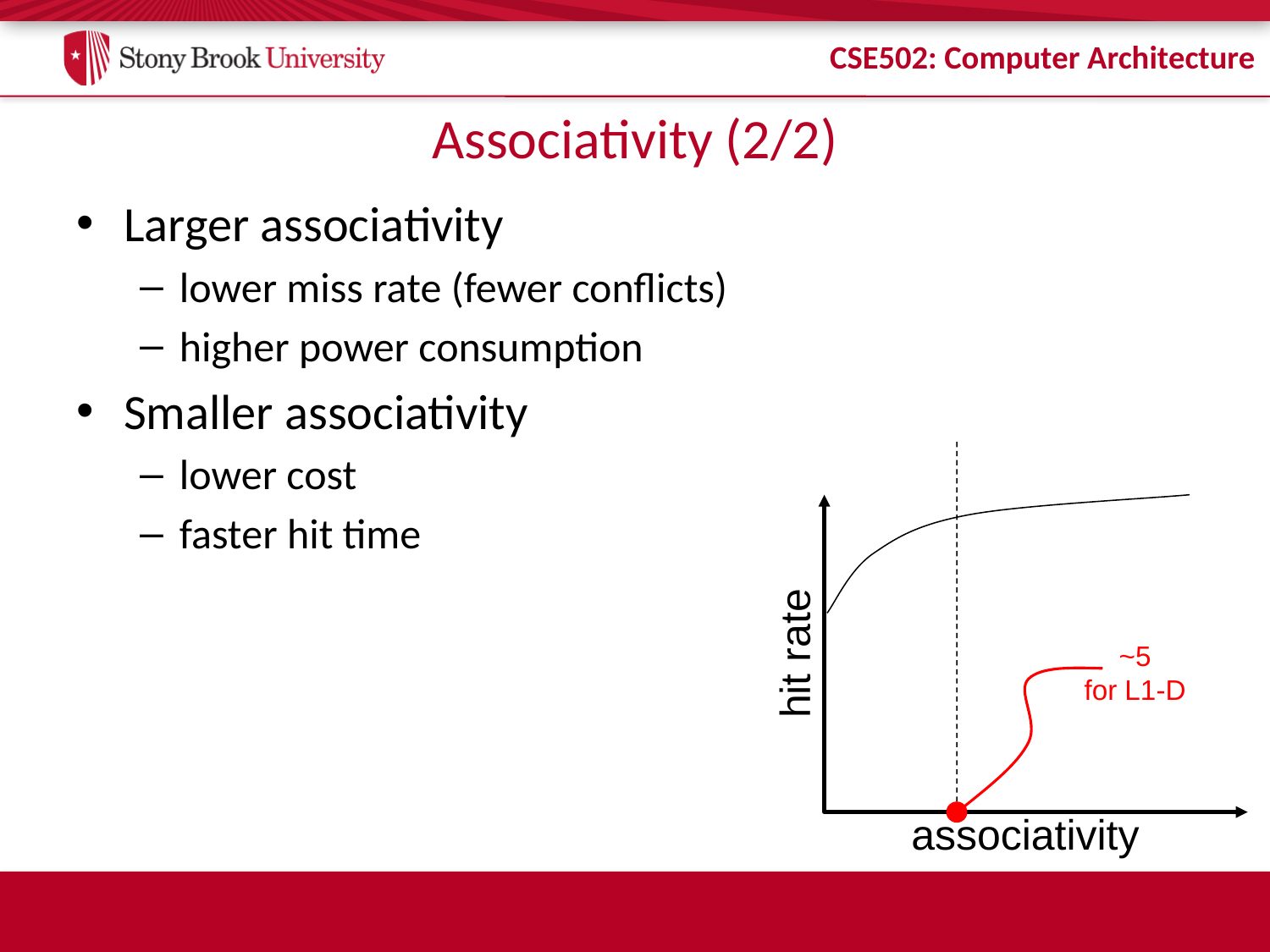

# Associativity (2/2)
Larger associativity
lower miss rate (fewer conflicts)
higher power consumption
Smaller associativity
lower cost
faster hit time

hit rate
~5
for L1-D

associativity